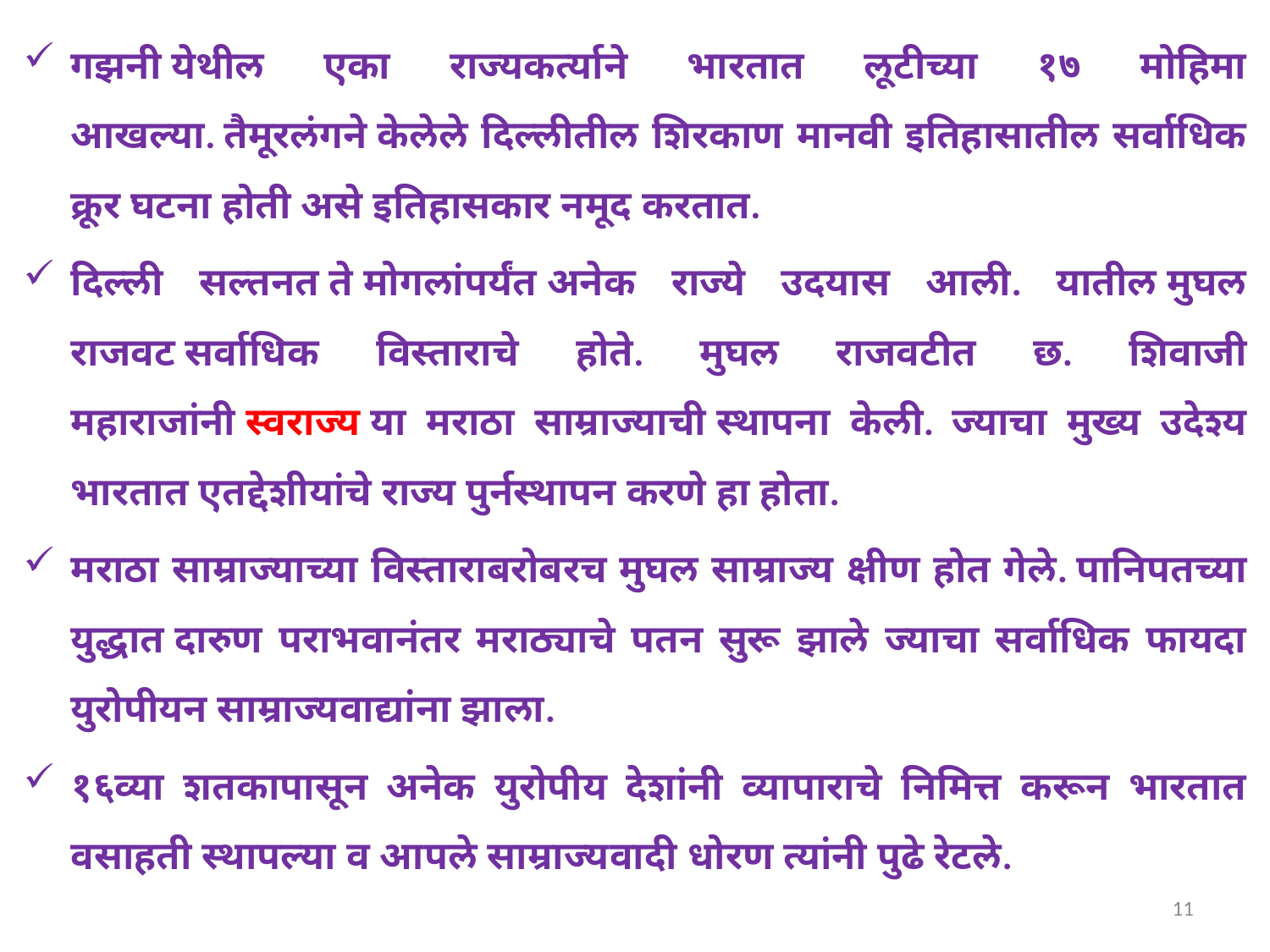

गझनी येथील एका राज्यकर्त्याने भारतात लूटीच्या १७ मोहिमा आखल्या. तैमूरलंगने केलेले दिल्लीतील शिरकाण मानवी इतिहासातील सर्वाधिक क्रूर घटना होती असे इतिहासकार नमूद करतात.
दिल्ली सल्तनत ते मोगलांपर्यंत अनेक राज्ये उदयास आली. यातील मुघल राजवट सर्वाधिक विस्ताराचे होते. मुघल राजवटीत छ. शिवाजी महाराजांनी स्वराज्य या मराठा साम्राज्याची स्थापना केली. ज्याचा मुख्य उदेश्य भारतात एतद्देशीयांचे राज्य पुर्न‍‍स्थापन करणे हा होता.
मराठा साम्राज्याच्या विस्ताराबरोबरच मुघल साम्राज्य क्षीण होत गेले. पानिपतच्या युद्धात दारुण पराभवानंतर मराठ्याचे पतन सुरू झाले ज्याचा सर्वाधिक फायदा युरोपीयन साम्राज्यवाद्यांना झाला.
१६व्या शतकापासून अनेक युरोपीय देशांनी व्यापाराचे निमित्त करून भारतात वसाहती स्थापल्या व आपले साम्राज्यवादी धोरण त्यांनी पुढे रेटले.

11